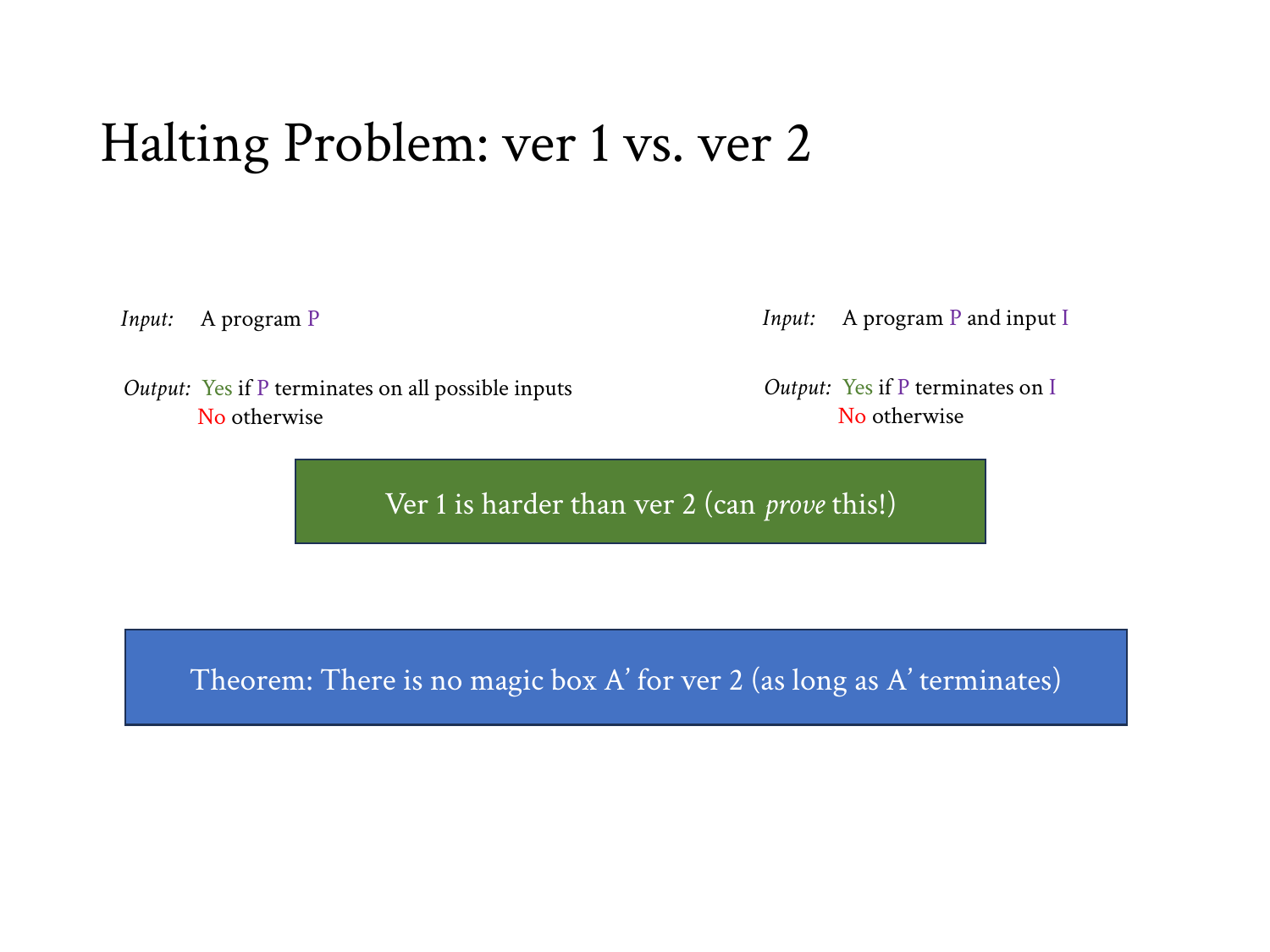

# Halting Problem: ver 1 vs. ver 2
Input:     A program P and input I
Input:     A program P
Output:  Yes if P terminates on all possible inputs
              No otherwise
Output:  Yes if P terminates on I
              No otherwise
Ver 1 is harder than ver 2 (can prove this!)
Theorem: There is no magic box A’ for ver 2 (as long as A’ terminates)